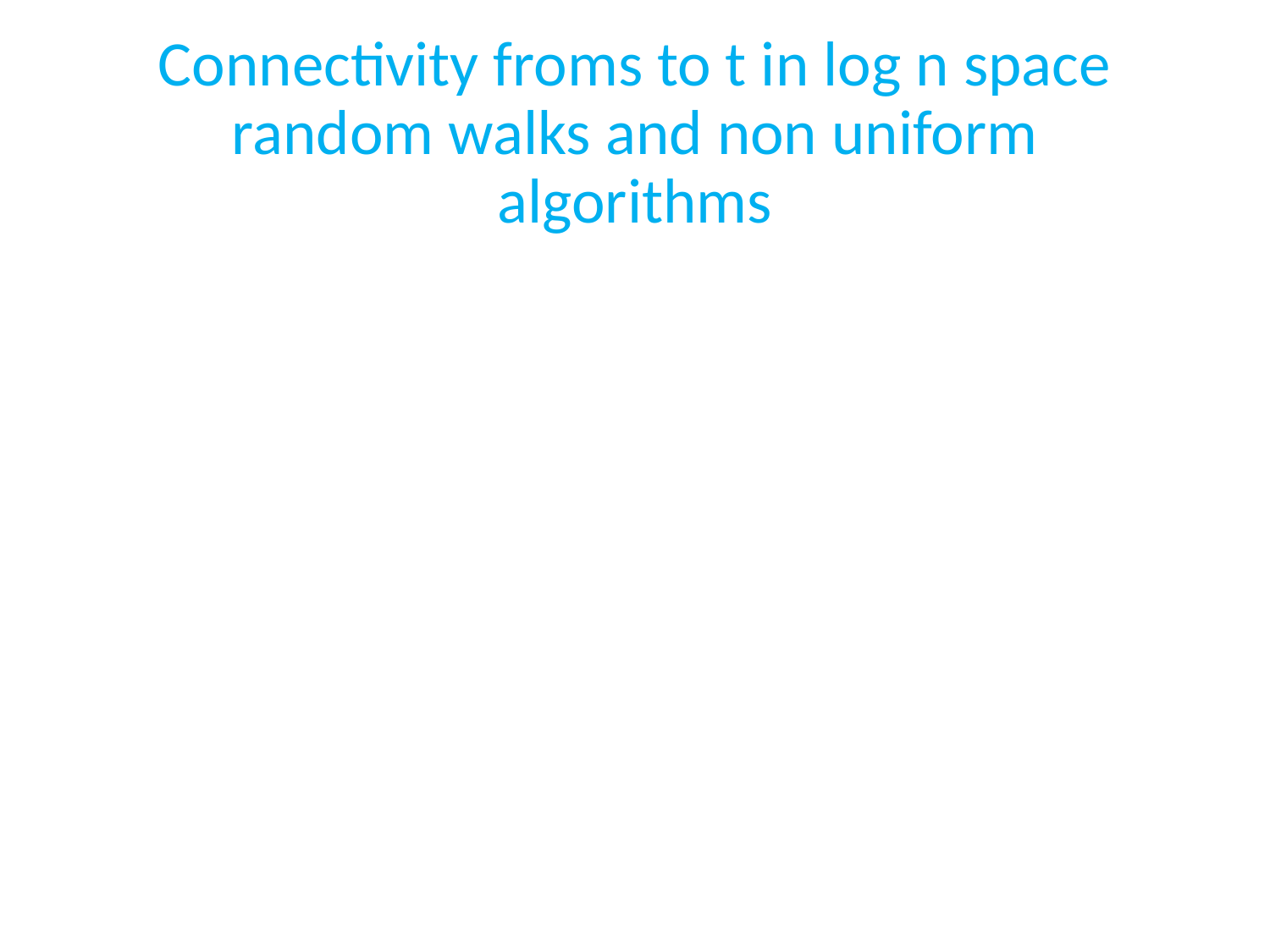

# Connectivity froms to t in log n space random walks and non uniform algorithms